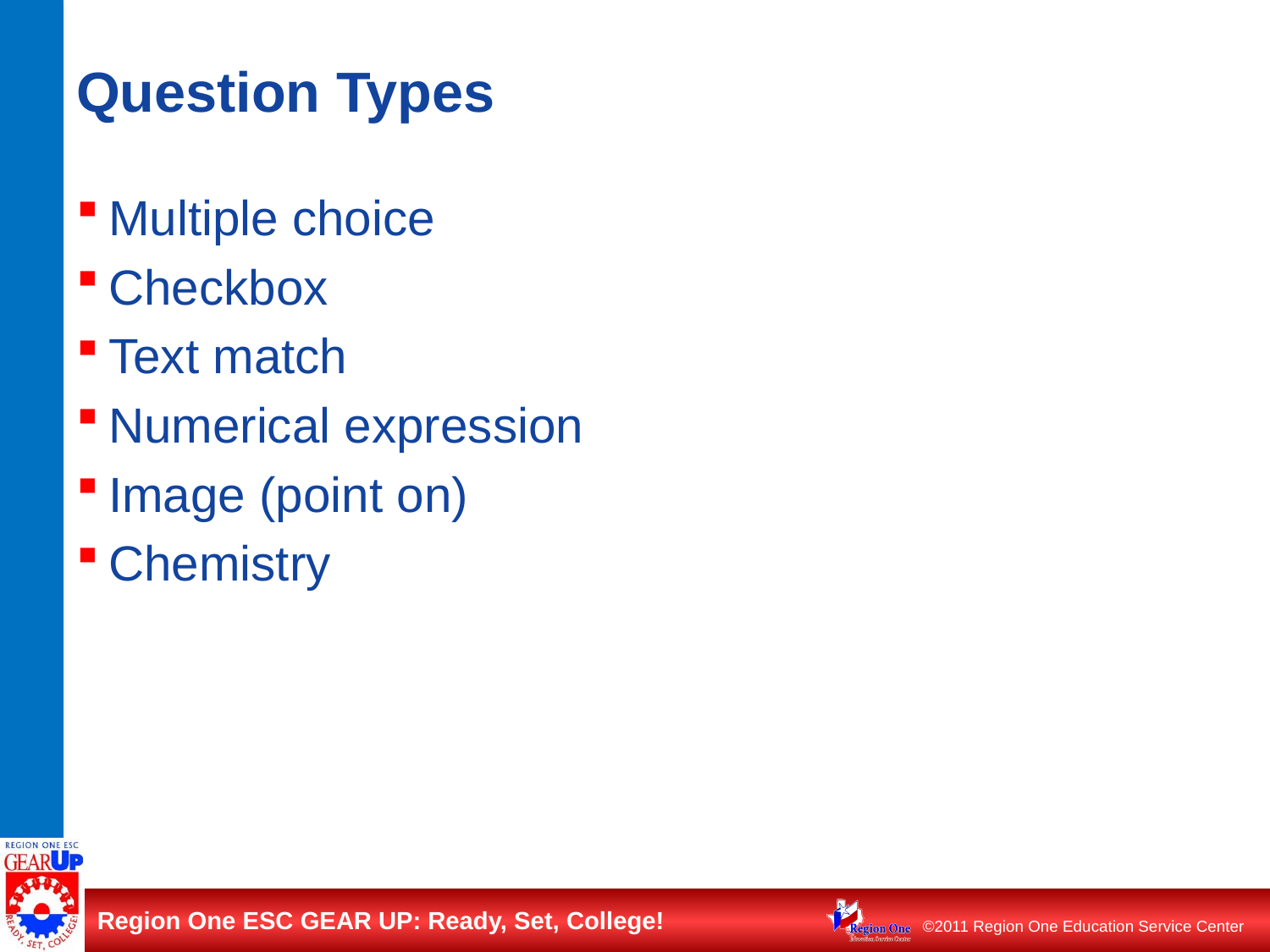

# Question Types
Multiple choice
Checkbox
Text match
Numerical expression
Image (point on)
Chemistry